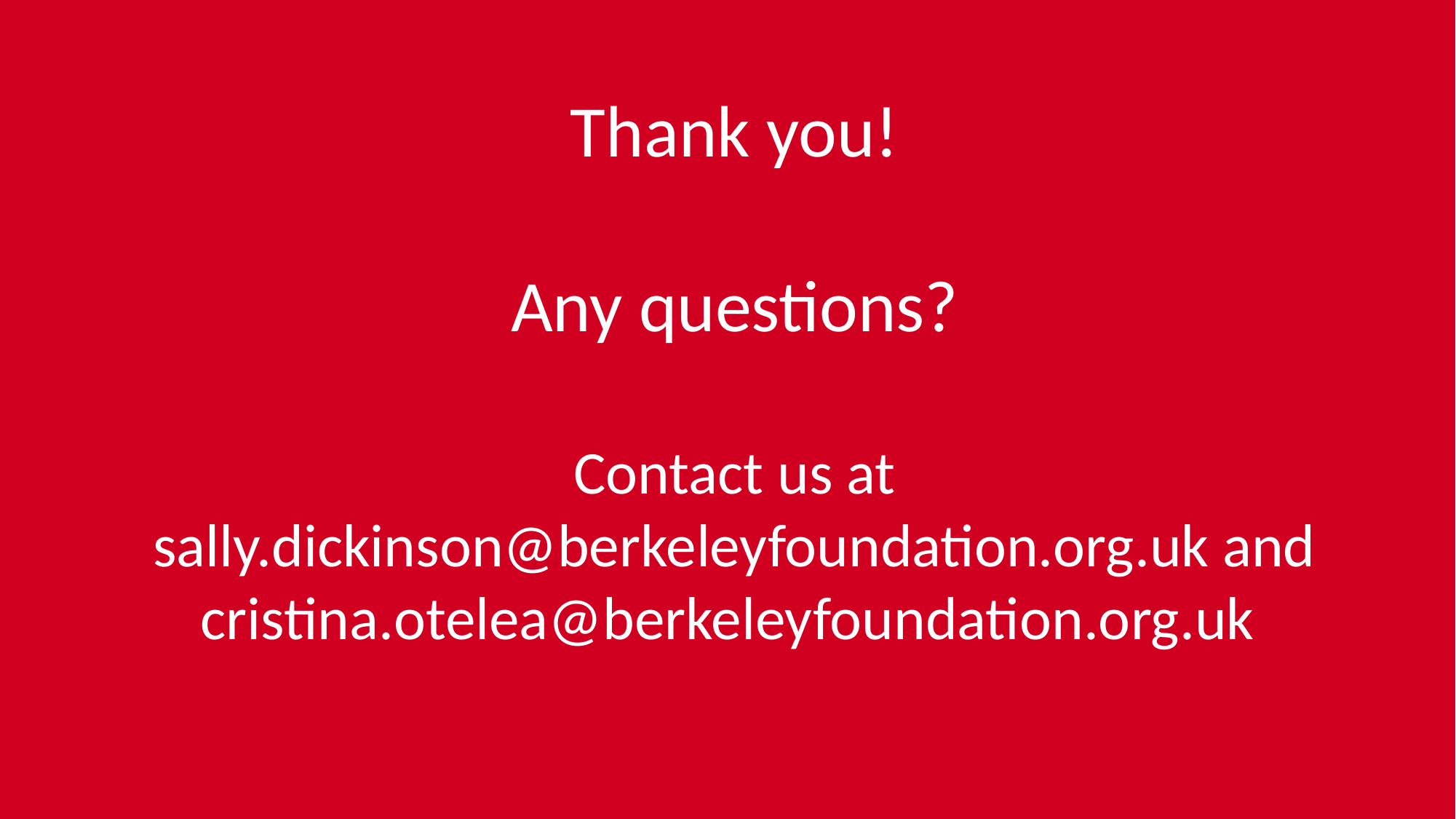

#
Thank you!

Any questions?

Contact us at sally.dickinson@berkeleyfoundation.org.uk and cristina.otelea@berkeleyfoundation.org.uk